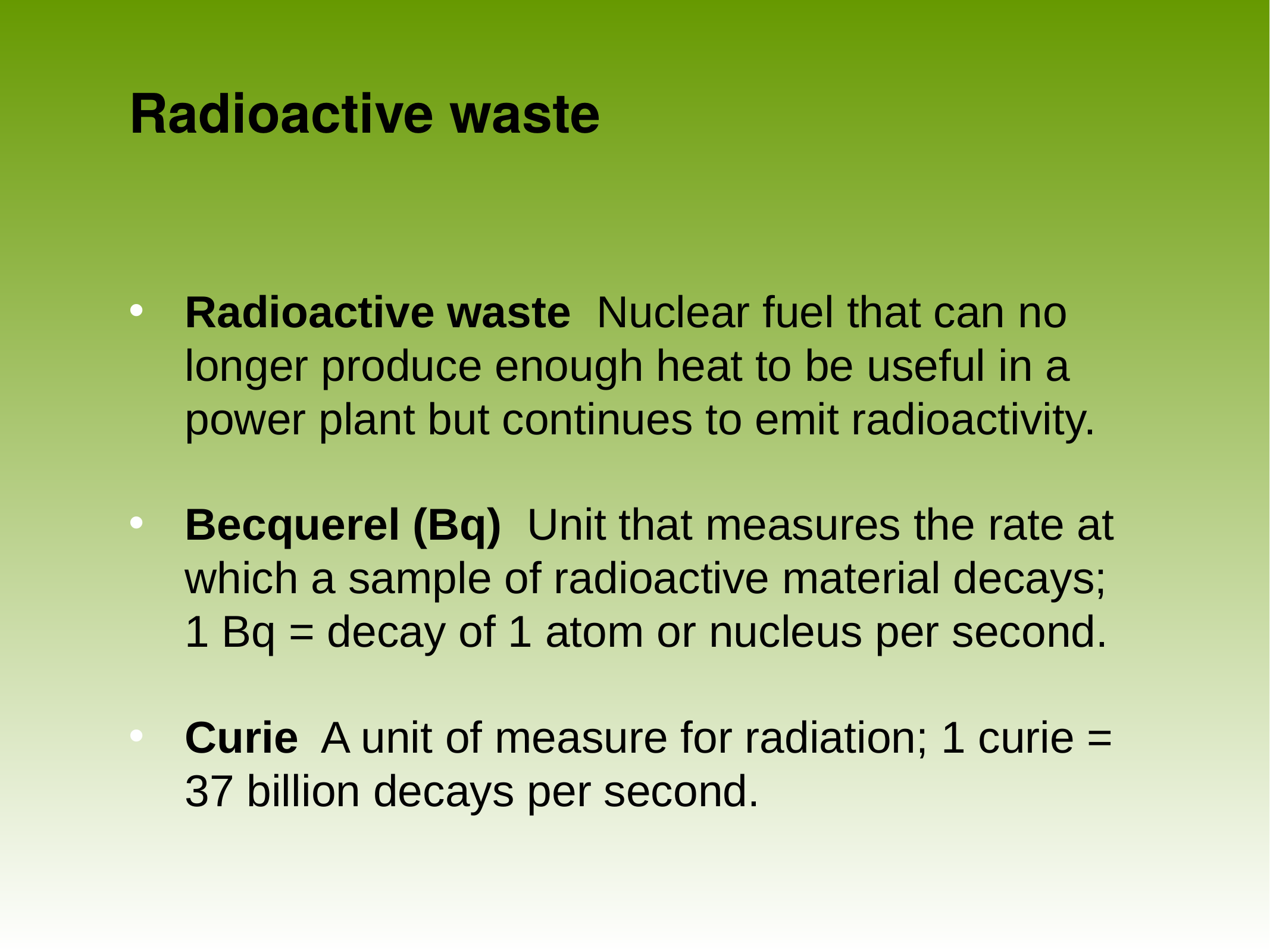

# Radioactive waste
Radioactive waste  Nuclear fuel that can no longer produce enough heat to be useful in a power plant but continues to emit radioactivity.
Becquerel (Bq)  Unit that measures the rate at which a sample of radioactive material decays; 1 Bq = decay of 1 atom or nucleus per second.
Curie  A unit of measure for radiation; 1 curie = 37 billion decays per second.